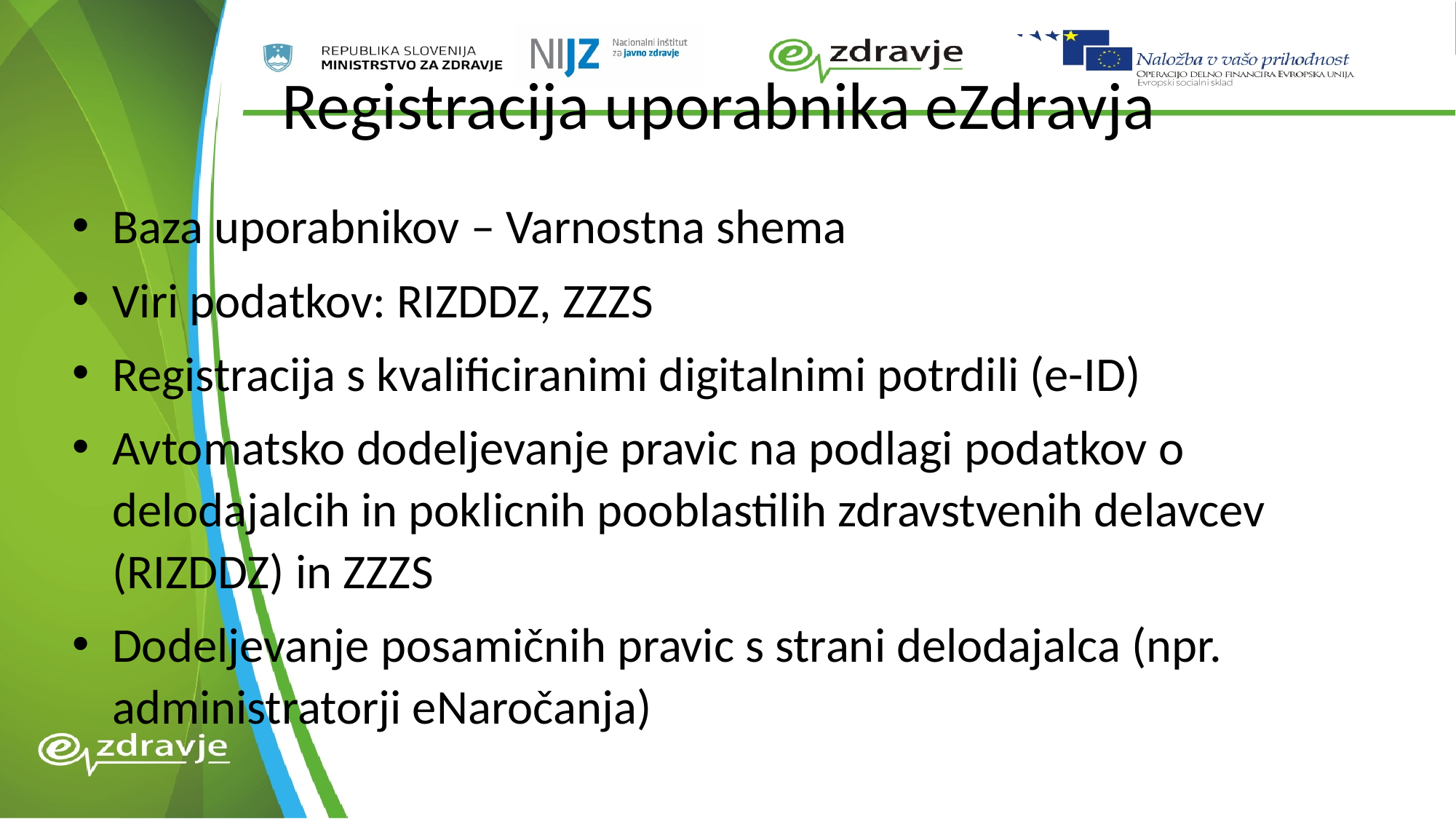

# Registracija uporabnika eZdravja
Baza uporabnikov – Varnostna shema
Viri podatkov: RIZDDZ, ZZZS
Registracija s kvalificiranimi digitalnimi potrdili (e-ID)
Avtomatsko dodeljevanje pravic na podlagi podatkov o delodajalcih in poklicnih pooblastilih zdravstvenih delavcev (RIZDDZ) in ZZZS
Dodeljevanje posamičnih pravic s strani delodajalca (npr. administratorji eNaročanja)